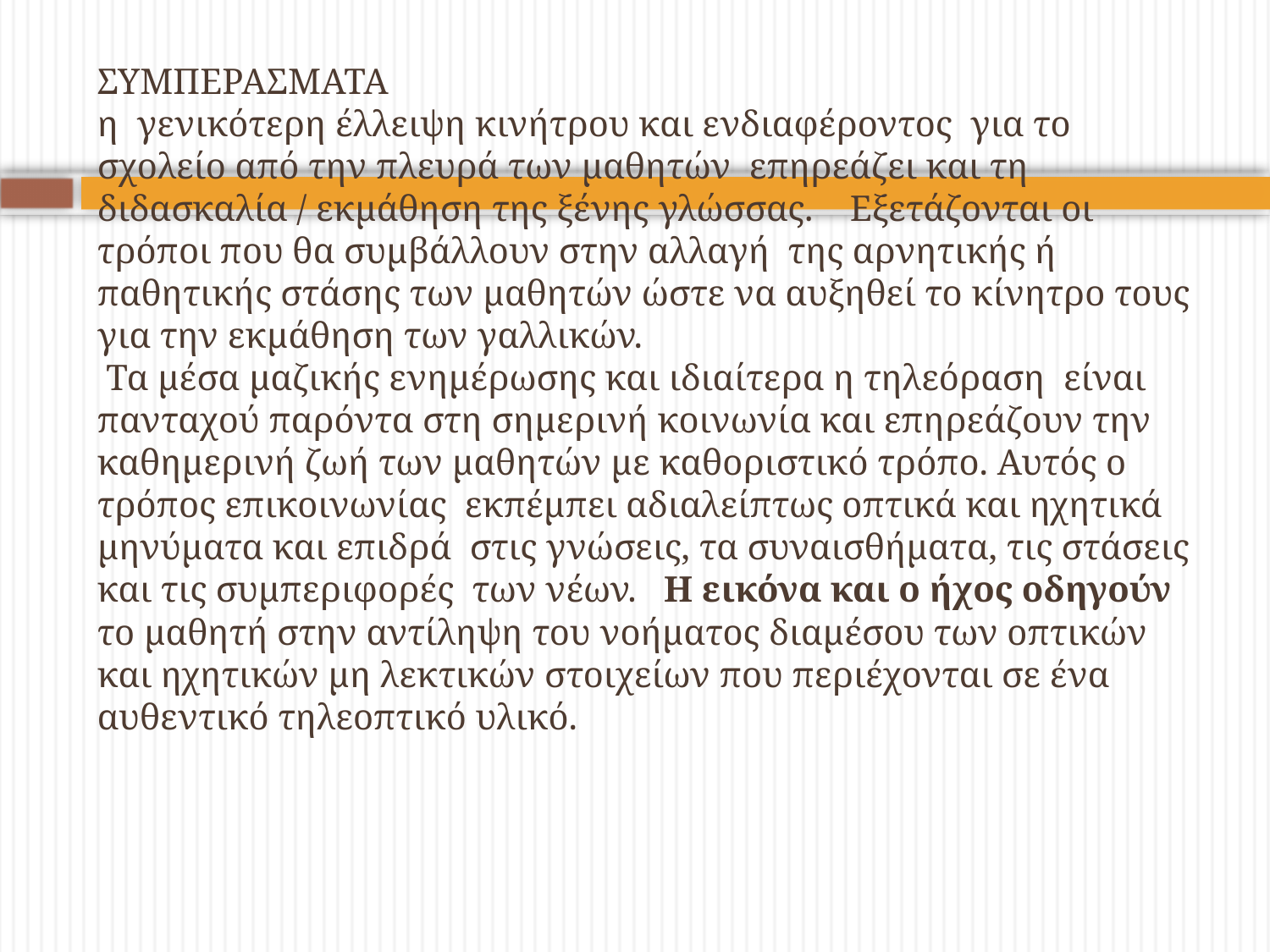

# ΣΥΜΠΕΡΑΣΜΑΤΑ η  γενικότερη έλλειψη κινήτρου και ενδιαφέροντος  για το σχολείο από την πλευρά των μαθητών  επηρεάζει και τη διδασκαλία / εκμάθηση της ξένης γλώσσας.    Εξετάζονται οι τρόποι που θα συμβάλλουν στην αλλαγή  της αρνητικής ή παθητικής στάσης των μαθητών ώστε να αυξηθεί το κίνητρο τους  για την εκμάθηση των γαλλικών. Τα μέσα μαζικής ενημέρωσης και ιδιαίτερα η τηλεόραση  είναι πανταχού παρόντα στη σημερινή κοινωνία και επηρεάζουν την καθημερινή ζωή των μαθητών με καθοριστικό τρόπο. Αυτός ο τρόπος επικοινωνίας  εκπέμπει αδιαλείπτως οπτικά και ηχητικά μηνύματα και επιδρά  στις γνώσεις, τα συναισθήματα, τις στάσεις και τις συμπεριφορές  των νέων.   Η εικόνα και ο ήχος οδηγούν το μαθητή στην αντίληψη του νοήματος διαμέσου των οπτικών και ηχητικών μη λεκτικών στοιχείων που περιέχονται σε ένα αυθεντικό τηλεοπτικό υλικό.